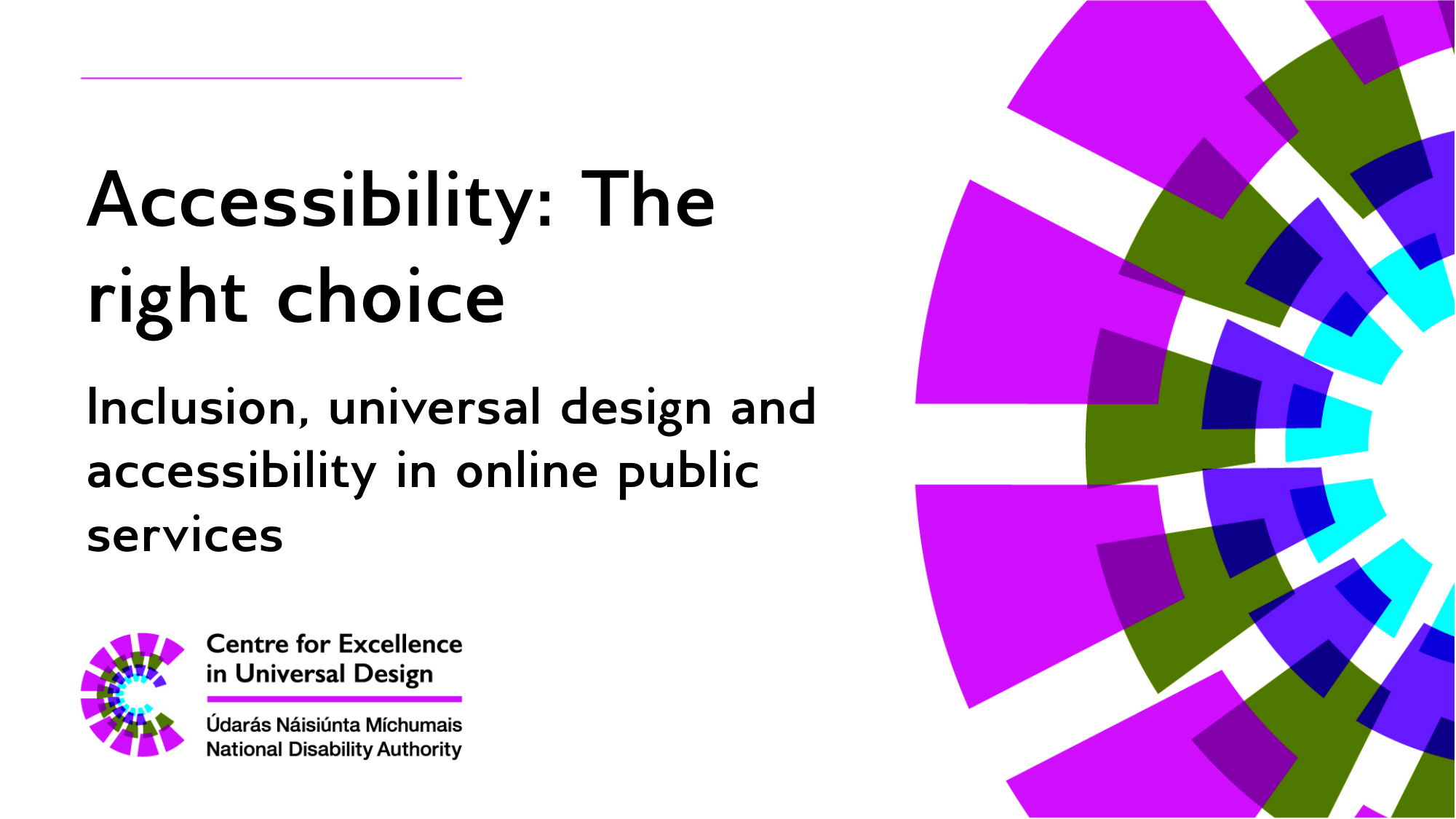

# Accessibility: The right choice Inclusion, universal design and accessibility in online public services